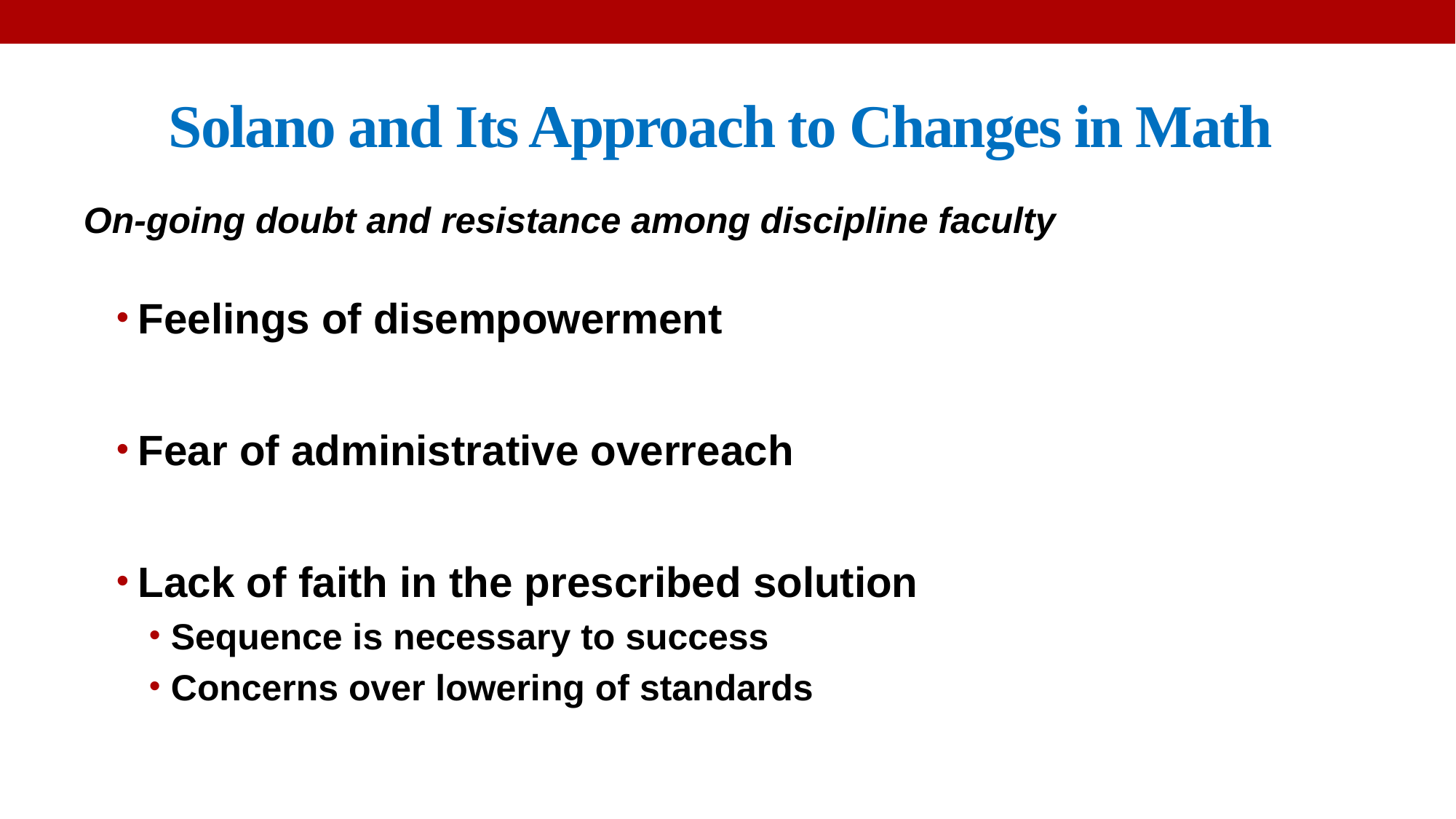

# Solano and Its Approach to Changes in Math
On-going doubt and resistance among discipline faculty

Feelings of disempowerment

Fear of administrative overreach

Lack of faith in the prescribed solution
Sequence is necessary to success
Concerns over lowering of standards